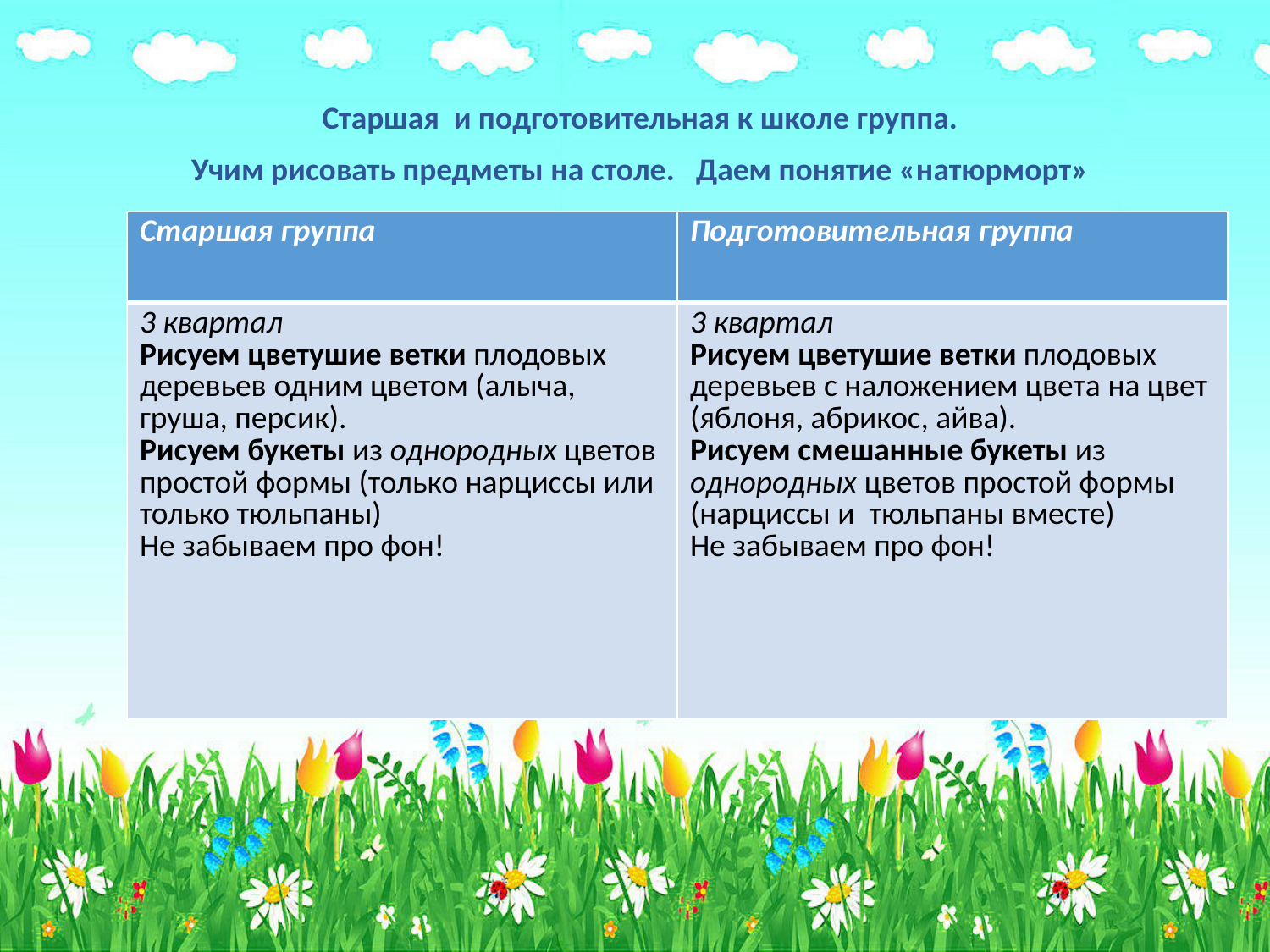

Старшая  и подготовительная к школе группа.
Учим рисовать предметы на столе.   Даем понятие «натюрморт»

| Старшая группа | Подготовительная группа |
| --- | --- |
| 3 квартал Рисуем цветушие ветки плодовых деревьев одним цветом (алыча, груша, персик). Рисуем букеты из однородных цветов простой формы (только нарциссы или только тюльпаны) Не забываем про фон! | 3 квартал Рисуем цветушие ветки плодовых деревьев с наложением цвета на цвет (яблоня, абрикос, айва). Рисуем смешанные букеты из однородных цветов простой формы (нарциссы и тюльпаны вместе) Не забываем про фон! |